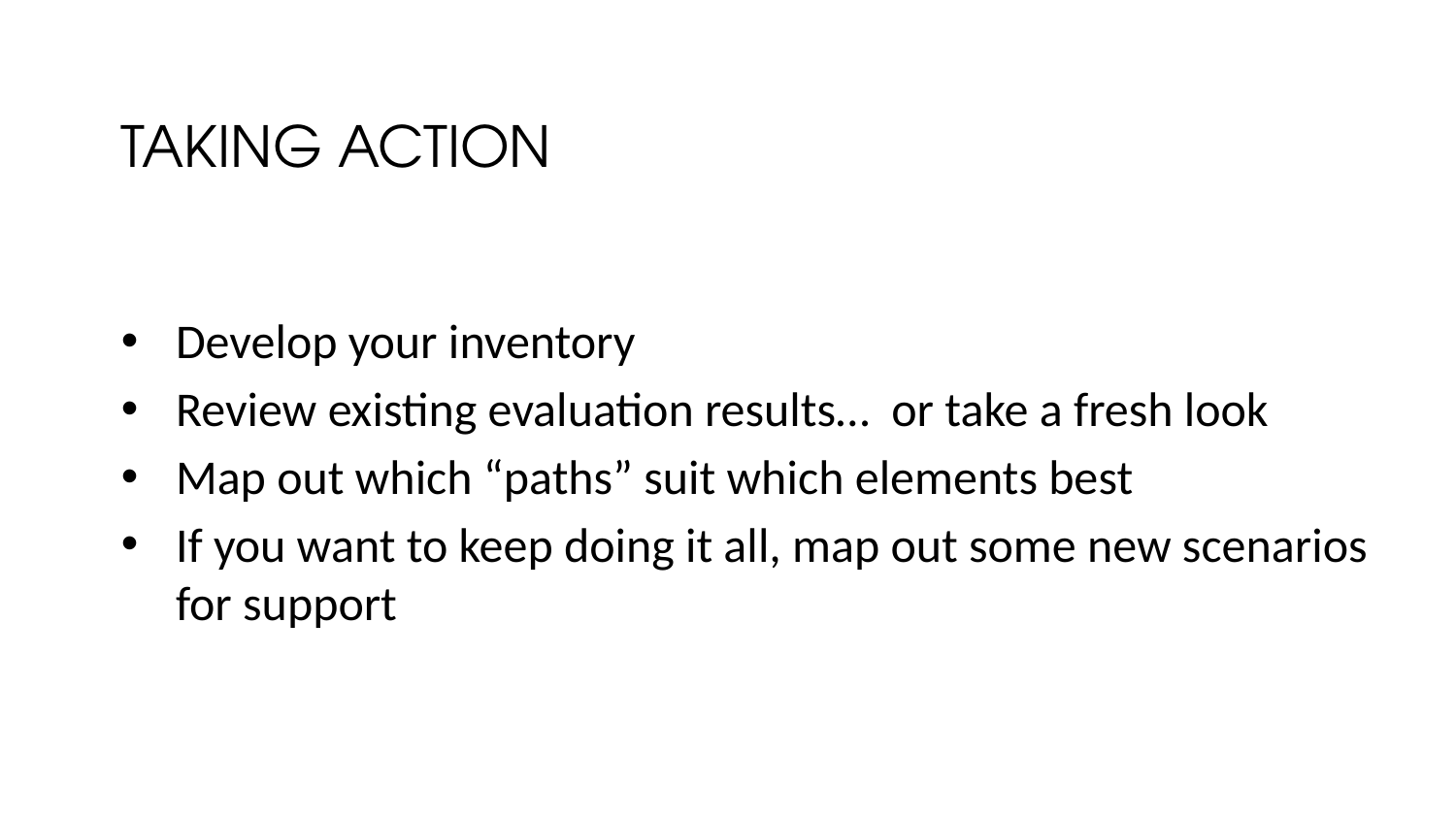

# TAKING ACTION

Develop your inventory
Review existing evaluation results…  or take a fresh look
Map out which “paths” suit which elements best
If you want to keep doing it all, map out some new scenarios for support